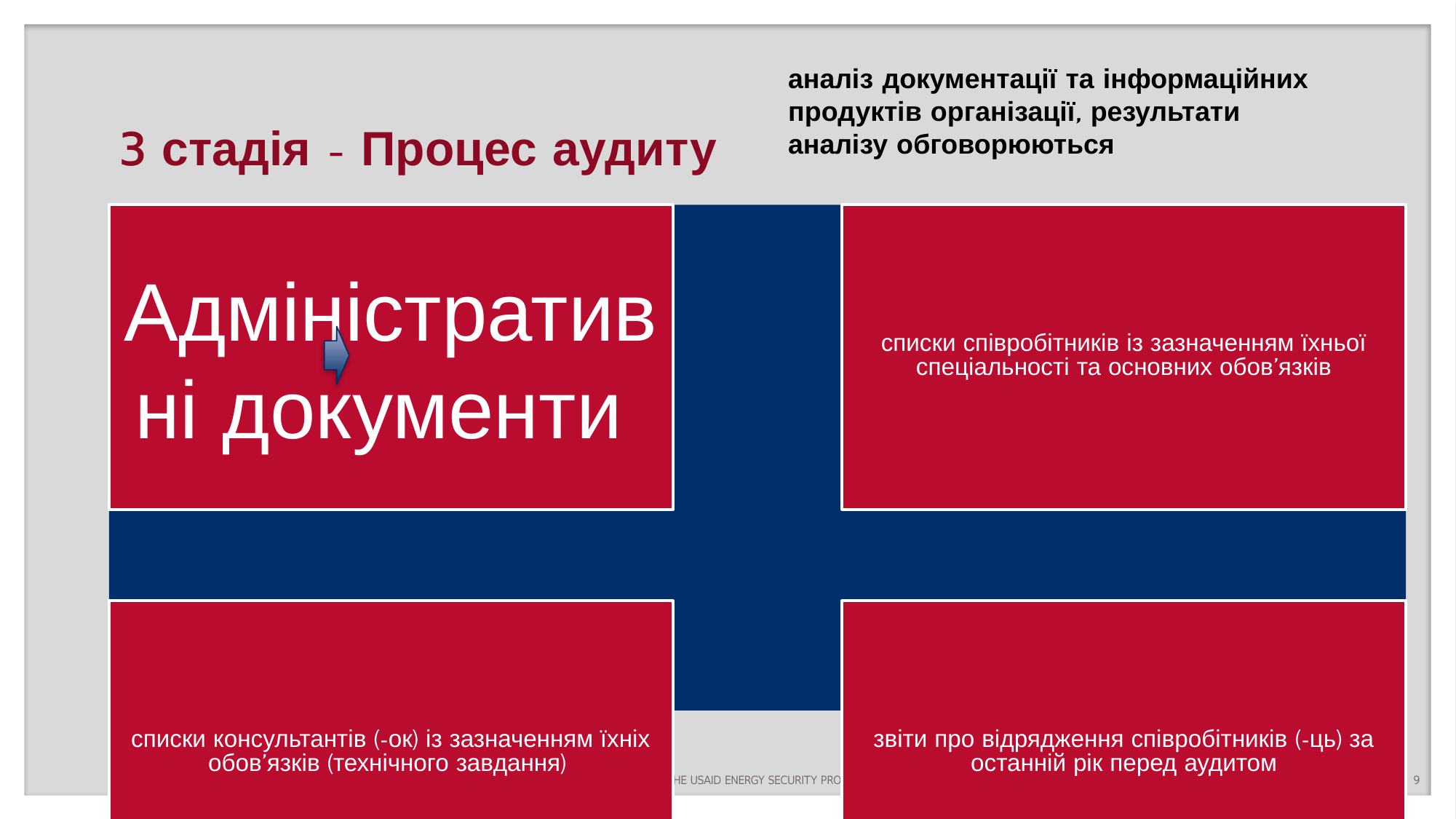

# 3 стадія - Процес аудиту
аналіз документації та інформаційних продуктів організації, результати аналізу обговорюються
Адміністративні документи
списки співробітників із зазначенням їхньої спеціальності та основних обов’язків
списки консультантів (-ок) із зазначенням їхніх обов’язків (технічного завдання)
звіти про відрядження співробітників (-ць) за останній рік перед аудитом

PRESENTED BY THE USAID ENERGY SECURITY PROJECT
9